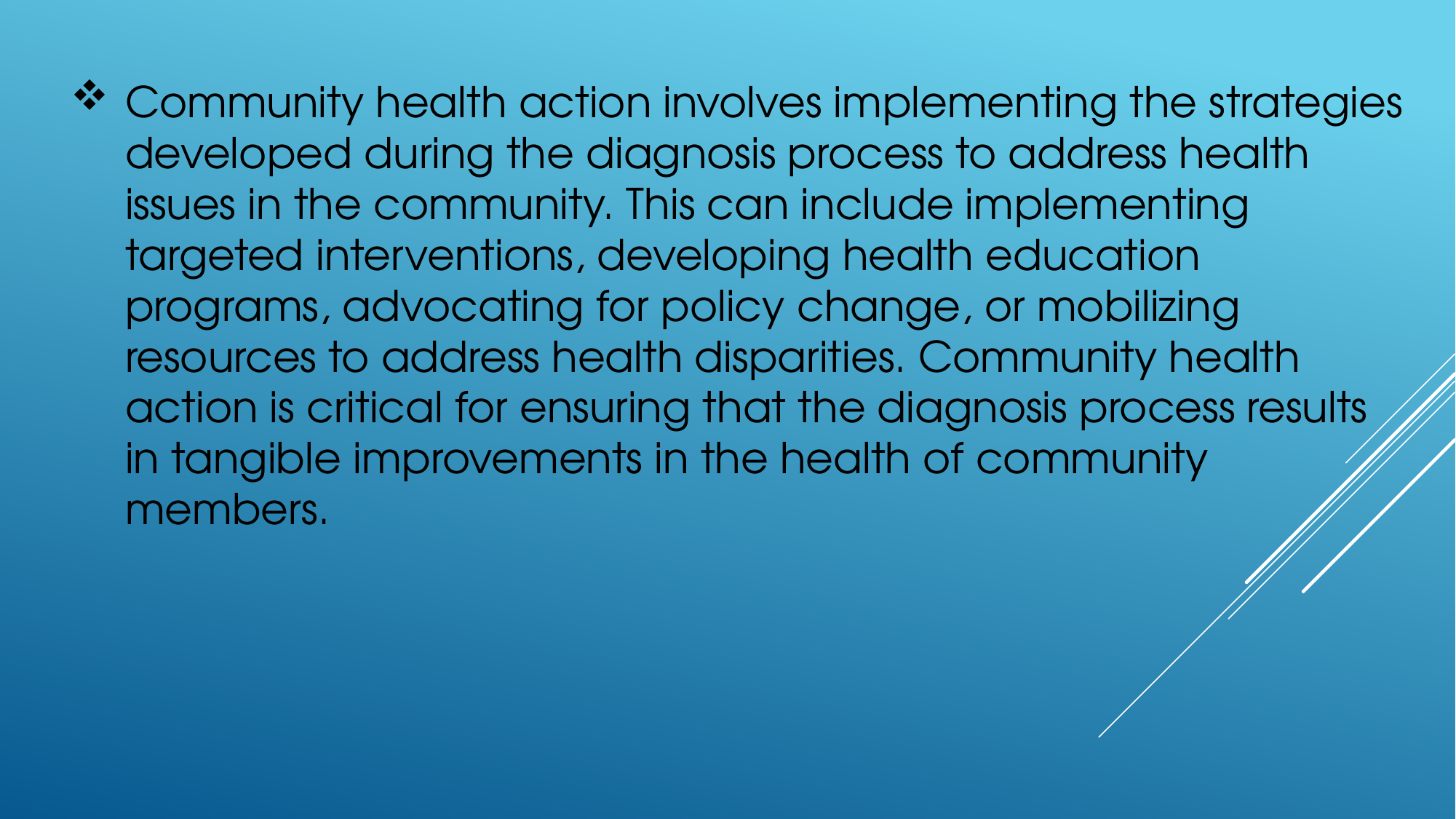

Community health action involves implementing the strategies developed during the diagnosis process to address health issues in the community. This can include implementing targeted interventions, developing health education programs, advocating for policy change, or mobilizing resources to address health disparities. Community health action is critical for ensuring that the diagnosis process results in tangible improvements in the health of community members.